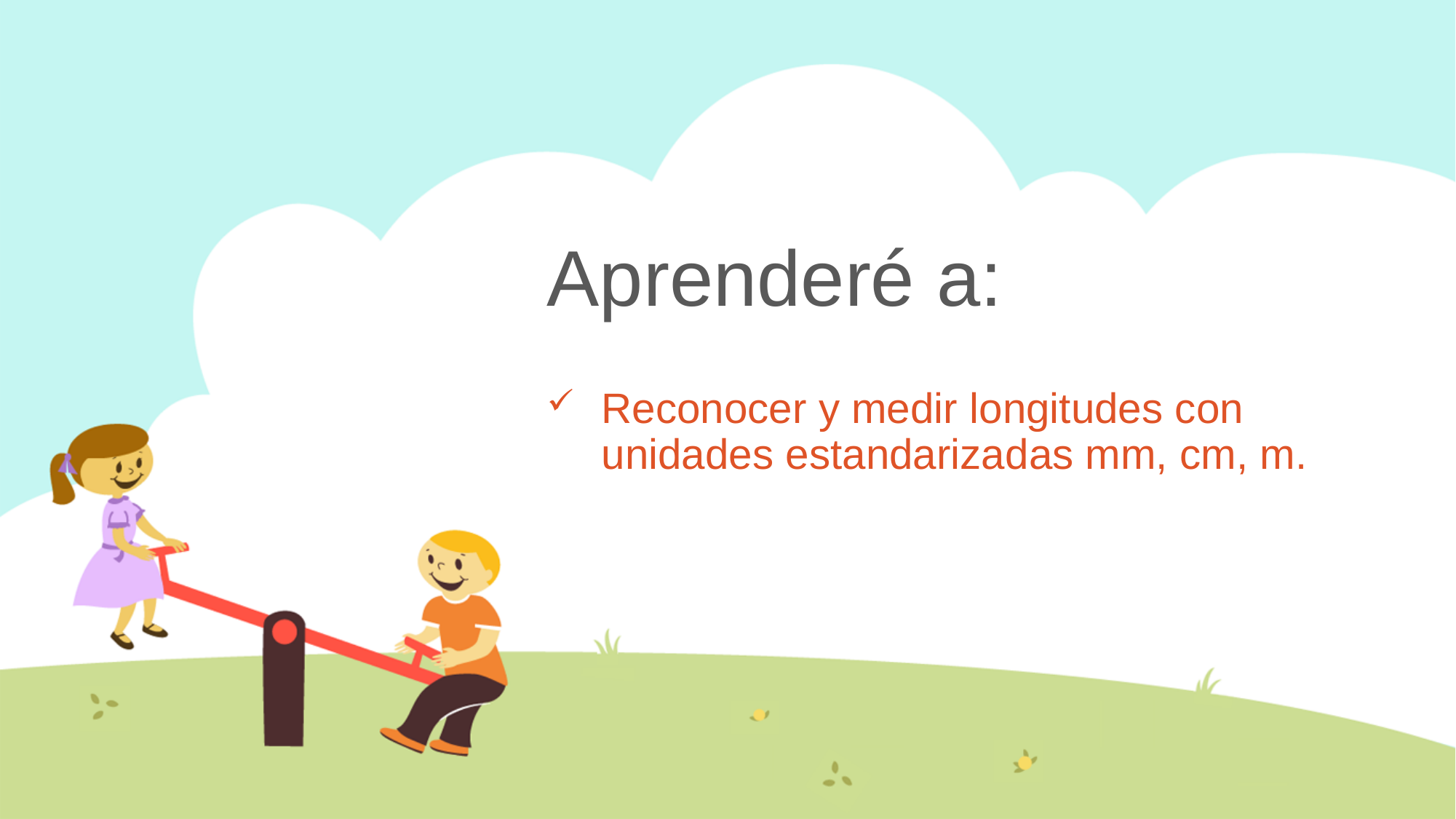

# Aprenderé a:
Reconocer y medir longitudes con unidades estandarizadas mm, cm, m.